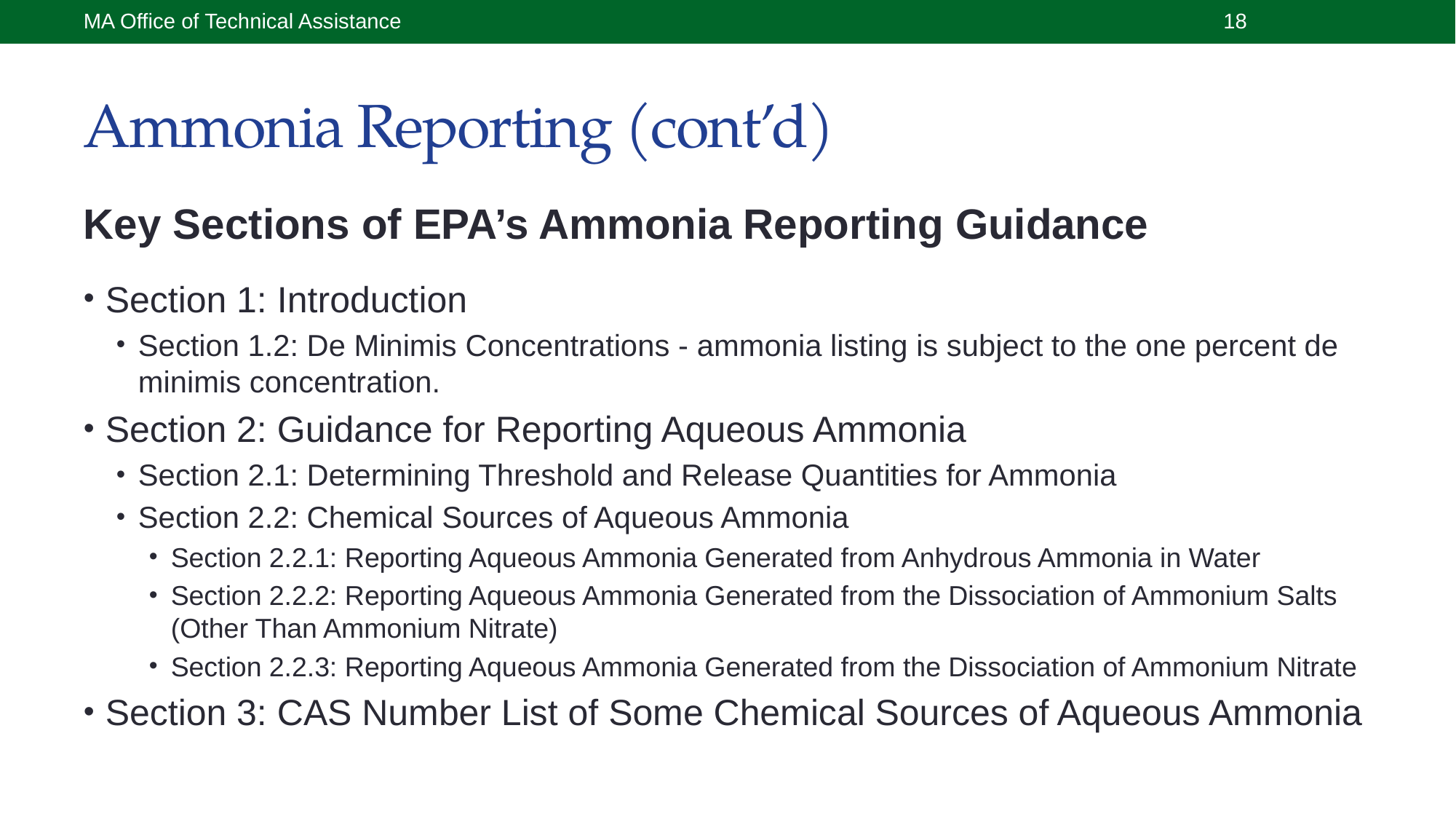

MA Office of Technical Assistance
18
# Ammonia Reporting (cont’d)
Key Sections of EPA’s Ammonia Reporting Guidance

Section 1: Introduction
Section 1.2: De Minimis Concentrations - ammonia listing is subject to the one percent de minimis concentration.
Section 2: Guidance for Reporting Aqueous Ammonia
Section 2.1: Determining Threshold and Release Quantities for Ammonia
Section 2.2: Chemical Sources of Aqueous Ammonia
Section 2.2.1: Reporting Aqueous Ammonia Generated from Anhydrous Ammonia in Water
Section 2.2.2: Reporting Aqueous Ammonia Generated from the Dissociation of Ammonium Salts (Other Than Ammonium Nitrate)
Section 2.2.3: Reporting Aqueous Ammonia Generated from the Dissociation of Ammonium Nitrate
Section 3: CAS Number List of Some Chemical Sources of Aqueous Ammonia